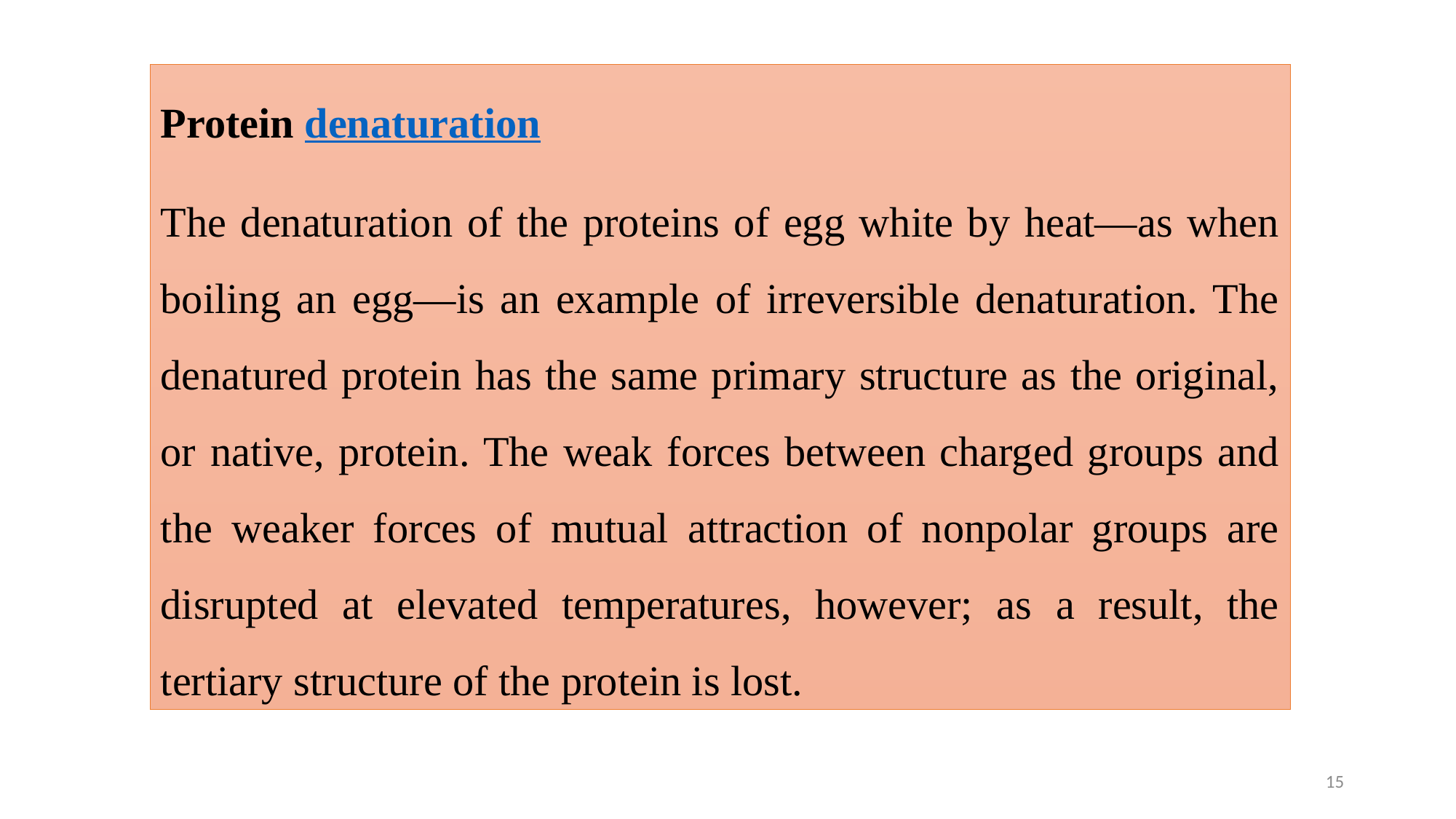

Protein denaturation
The denaturation of the proteins of egg white by heat—as when boiling an egg—is an example of irreversible denaturation. The denatured protein has the same primary structure as the original, or native, protein. The weak forces between charged groups and the weaker forces of mutual attraction of nonpolar groups are disrupted at elevated temperatures, however; as a result, the tertiary structure of the protein is lost.
15